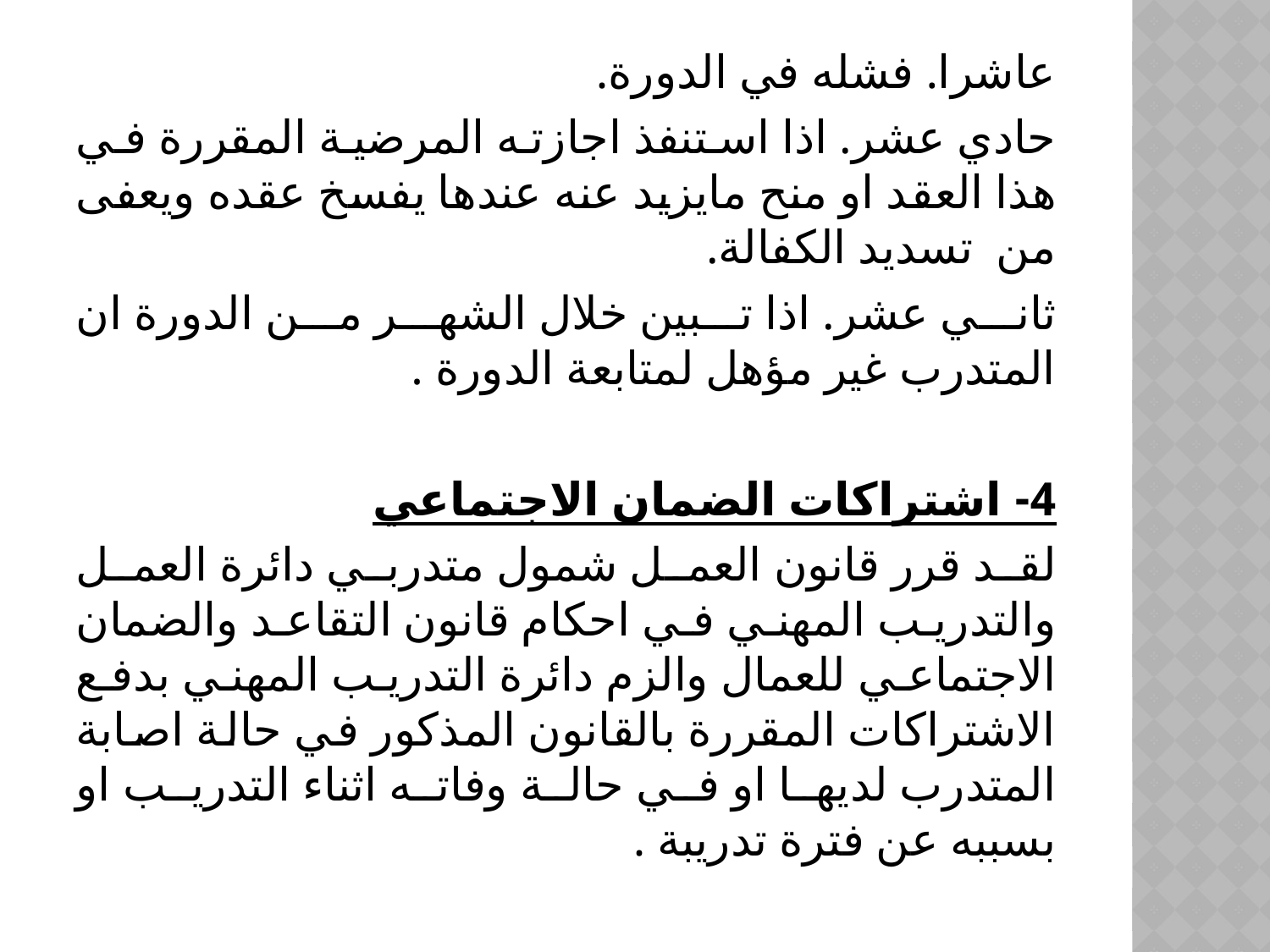

عاشرا. فشله في الدورة.
حادي عشر. اذا استنفذ اجازته المرضية المقررة في هذا العقد او منح مايزيد عنه عندها يفسخ عقده ويعفى من  تسديد الكفالة.
ثاني عشر. اذا تبين خلال الشهر من الدورة ان المتدرب غير مؤهل لمتابعة الدورة .

4- اشتراكات الضمان الاجتماعي
لقد قرر قانون العمل شمول متدربي دائرة العمل والتدريب المهني في احكام قانون التقاعد والضمان الاجتماعي للعمال والزم دائرة التدريب المهني بدفع الاشتراكات المقررة بالقانون المذكور في حالة اصابة المتدرب لديها او في حالة وفاته اثناء التدريب او بسببه عن فترة تدريبة .